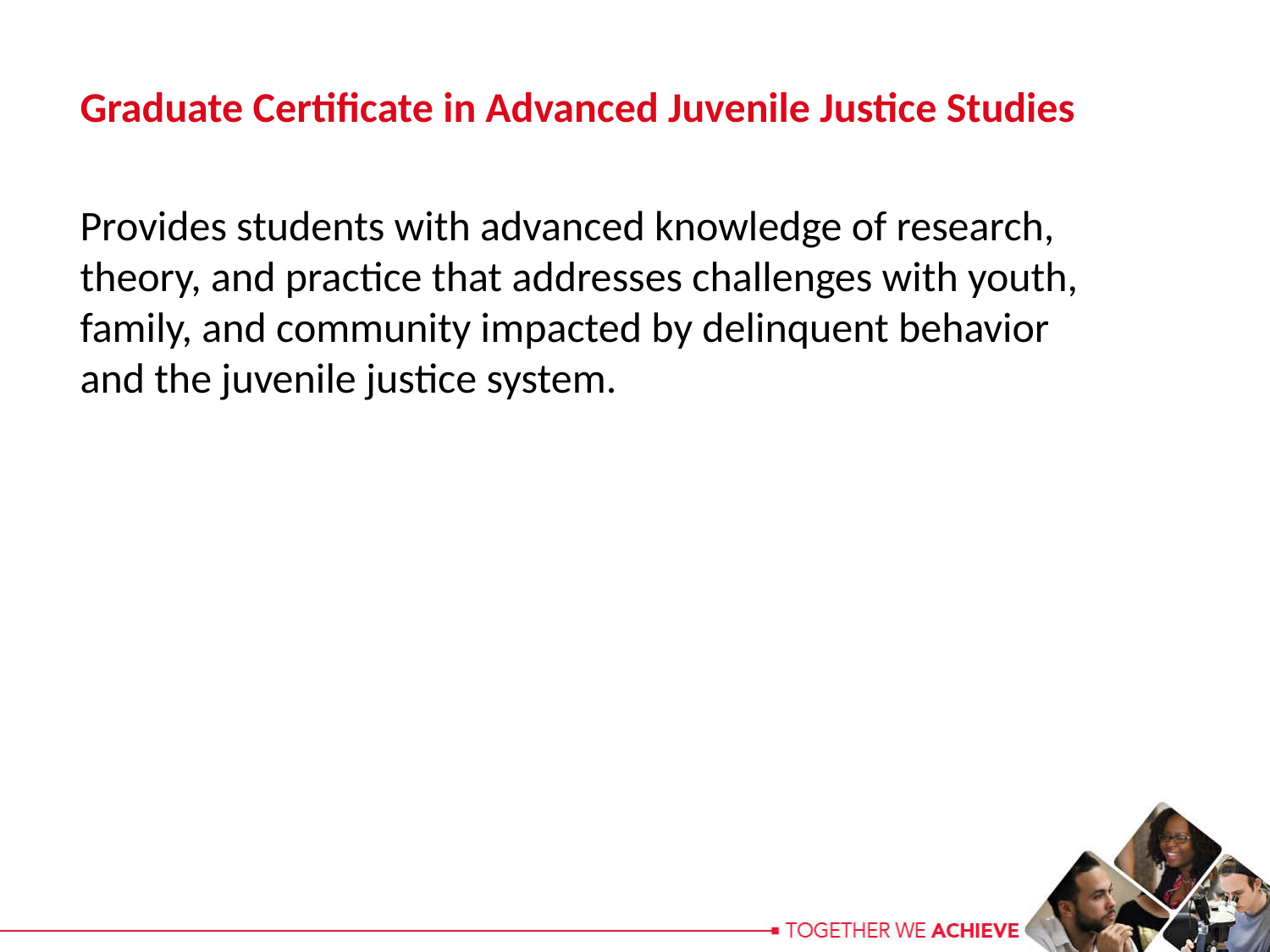

Graduate Certificate in Advanced Juvenile Justice Studies

Provides students with advanced knowledge of research, theory, and practice that addresses challenges with youth, family, and community impacted by delinquent behavior and the juvenile justice system.